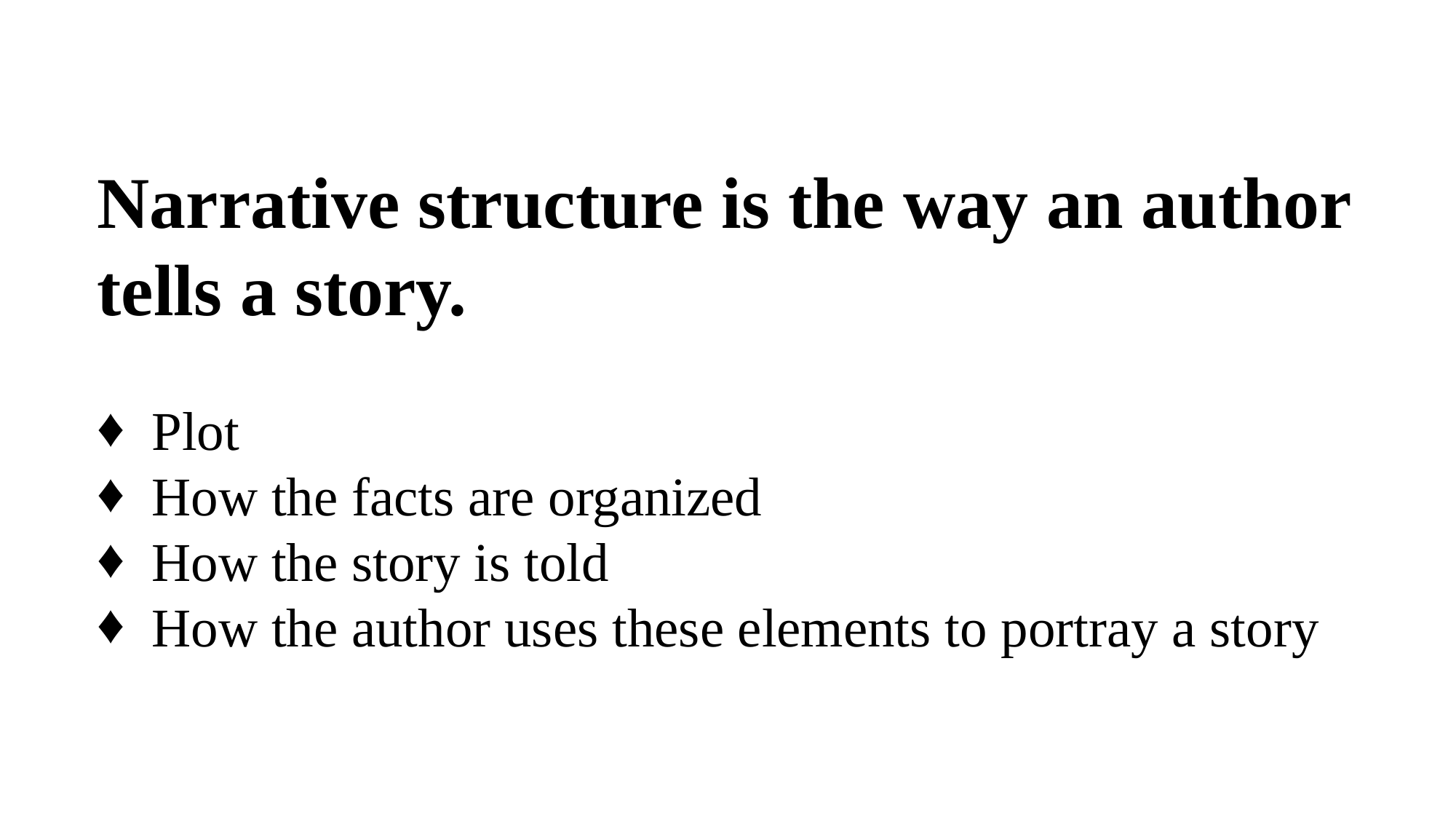

Narrative structure is the way an author tells a story.

Plot
How the facts are organized
How the story is told
How the author uses these elements to portray a story